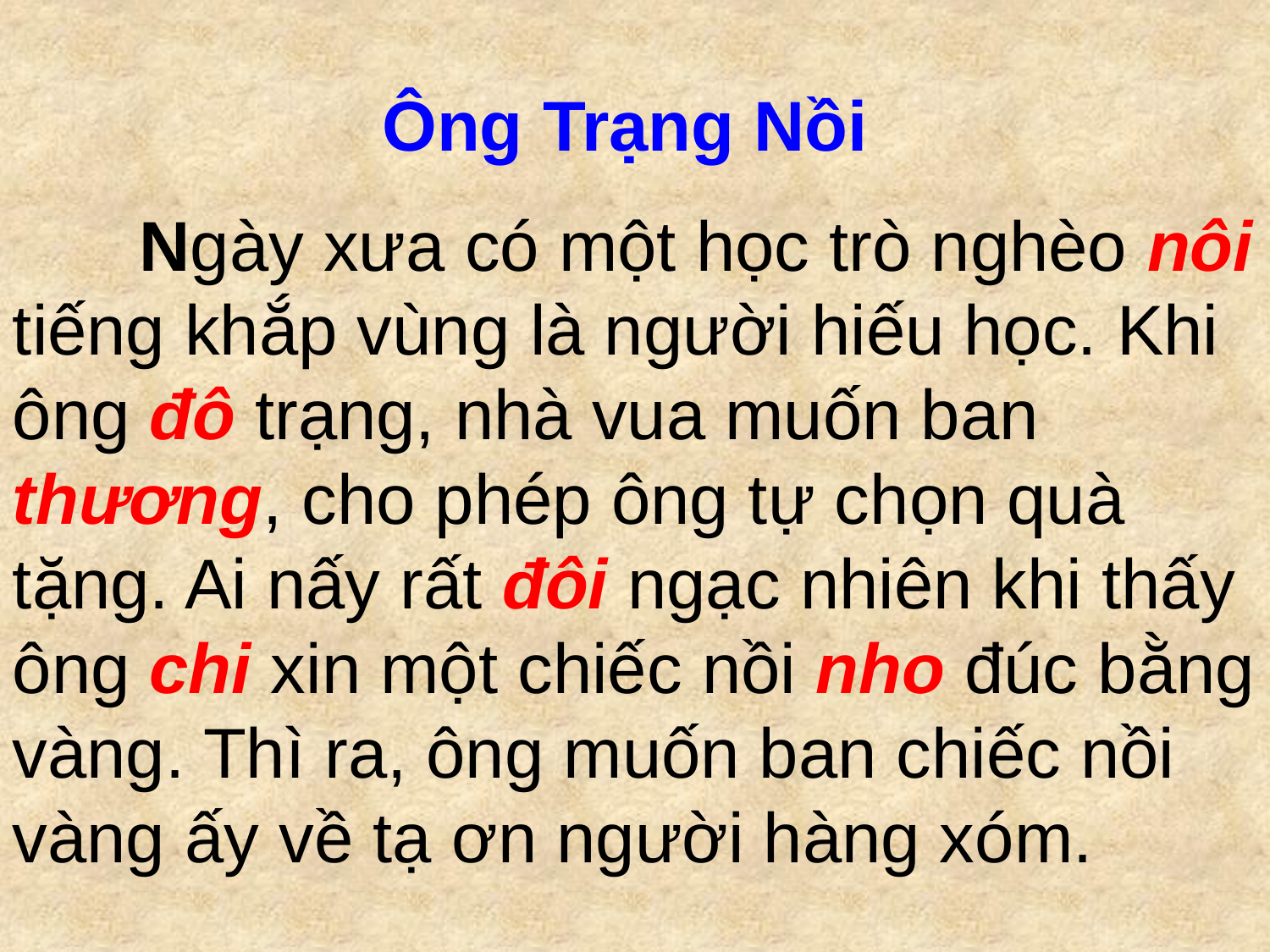

Ông Trạng Nồi
	Ngày xưa có một học trò nghèo nôi tiếng khắp vùng là người hiếu học. Khi ông đô trạng, nhà vua muốn ban thương, cho phép ông tự chọn quà tặng. Ai nấy rất đôi ngạc nhiên khi thấy ông chi xin một chiếc nồi nho đúc bằng vàng. Thì ra, ông muốn ban chiếc nồi vàng ấy về tạ ơn người hàng xóm.